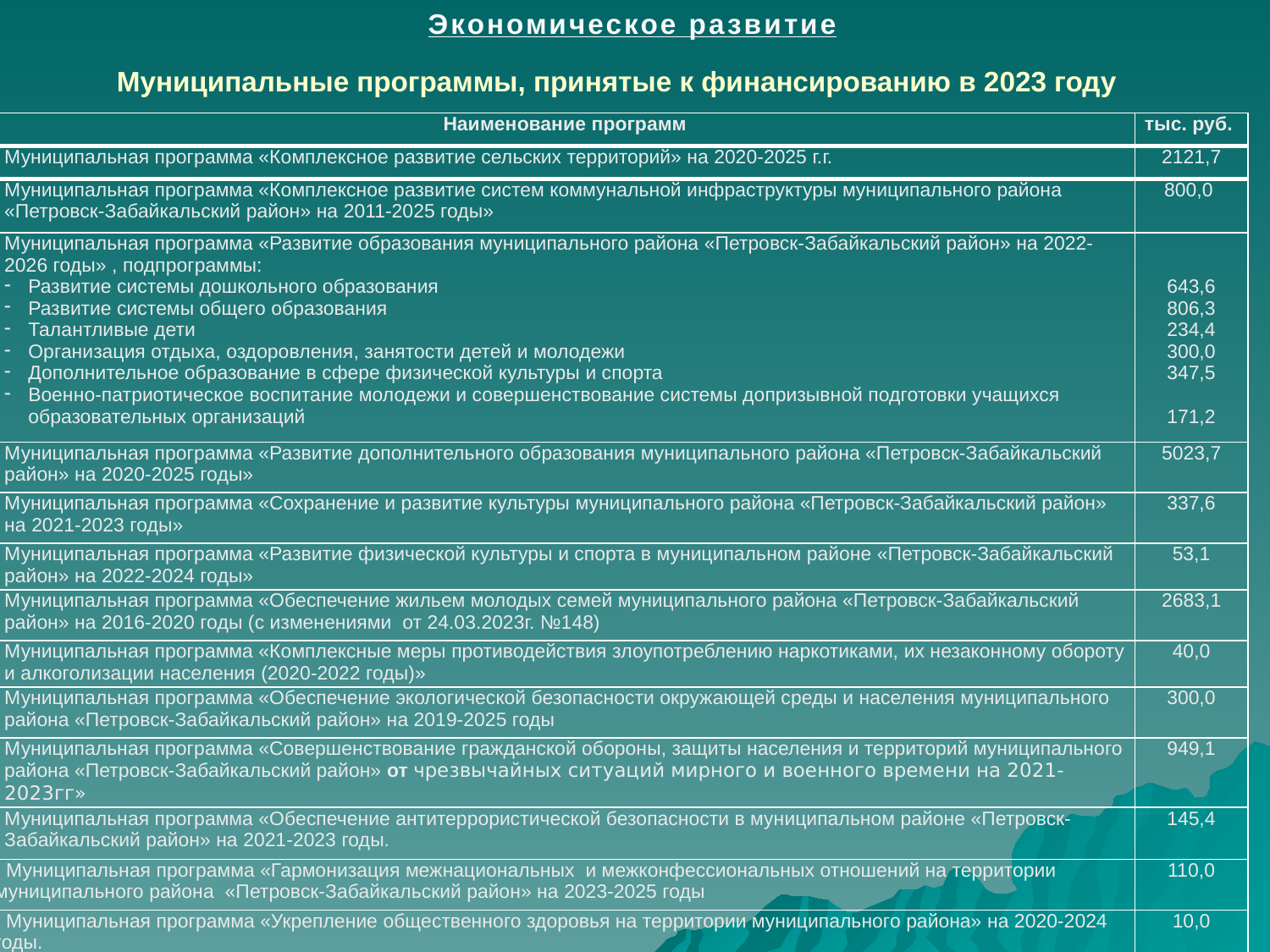

Экономическое развитие
# Муниципальные программы, принятые к финансированию в 2023 году
| Наименование программ | тыс. руб. |
| --- | --- |
| Муниципальная программа «Комплексное развитие сельских территорий» на 2020-2025 г.г. | 2121,7 |
| Муниципальная программа «Комплексное развитие систем коммунальной инфраструктуры муниципального района «Петровск-Забайкальский район» на 2011-2025 годы» | 800,0 |
| Муниципальная программа «Развитие образования муниципального района «Петровск-Забайкальский район» на 2022-2026 годы» , подпрограммы: Развитие системы дошкольного образования Развитие системы общего образования Талантливые дети Организация отдыха, оздоровления, занятости детей и молодежи Дополнительное образование в сфере физической культуры и спорта Военно-патриотическое воспитание молодежи и совершенствование системы допризывной подготовки учащихся образовательных организаций | 643,6 806,3 234,4 300,0 347,5 171,2 |
| Муниципальная программа «Развитие дополнительного образования муниципального района «Петровск-Забайкальский район» на 2020-2025 годы» | 5023,7 |
| Муниципальная программа «Сохранение и развитие культуры муниципального района «Петровск-Забайкальский район» на 2021-2023 годы» | 337,6 |
| Муниципальная программа «Развитие физической культуры и спорта в муниципальном районе «Петровск-Забайкальский район» на 2022-2024 годы» | 53,1 |
| Муниципальная программа «Обеспечение жильем молодых семей муниципального района «Петровск-Забайкальский район» на 2016-2020 годы (с изменениями от 24.03.2023г. №148) | 2683,1 |
| Муниципальная программа «Комплексные меры противодействия злоупотреблению наркотиками, их незаконному обороту и алкоголизации населения (2020-2022 годы)» | 40,0 |
| Муниципальная программа «Обеспечение экологической безопасности окружающей среды и населения муниципального района «Петровск-Забайкальский район» на 2019-2025 годы | 300,0 |
| Муниципальная программа «Совершенствование гражданской обороны, защиты населения и территорий муниципального района «Петровск-Забайкальский район» от чрезвычайных ситуаций мирного и военного времени на 2021-2023гг» | 949,1 |
| Муниципальная программа «Обеспечение антитеррористической безопасности в муниципальном районе «Петровск-Забайкальский район» на 2021-2023 годы. | 145,4 |
| Муниципальная программа «Гармонизация межнациональных и межконфессиональных отношений на территории муниципального района «Петровск-Забайкальский район» на 2023-2025 годы | 110,0 |
| Муниципальная программа «Укрепление общественного здоровья на территории муниципального района» на 2020-2024 годы. | 10,0 |
| Муниципальная программа «Развитие дополнительного образования муниципального района «Петровск-Забайкальский район» на 2020-2025гг»)» | 8,947 |
| Итого по программам | 40703,3 |